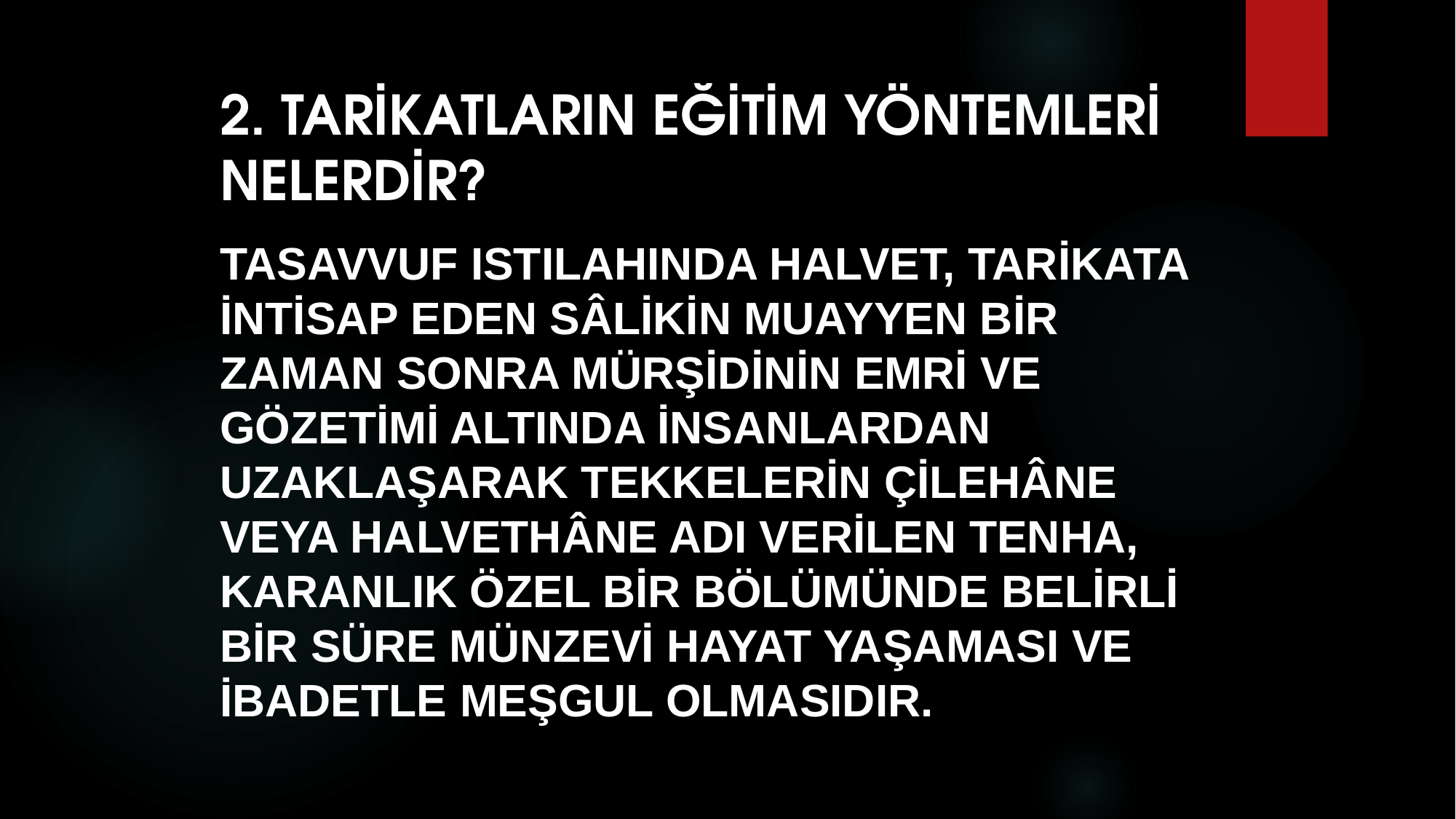

# 2. Tarikatların eğitim yöntemleri nelerdir?
Tasavvuf ıstılahında halvet, tarikata intisap eden sâlikin muayyen bir zaman sonra mürşidinin emri ve gözetimi altında insanlardan uzaklaşarak tekkelerin çilehâne veya halvethâne adı verilen tenha, karanlık özel bir bölümünde belirli bir süre münzevi hayat yaşaması ve ibadetle meşgul olmasıdır.